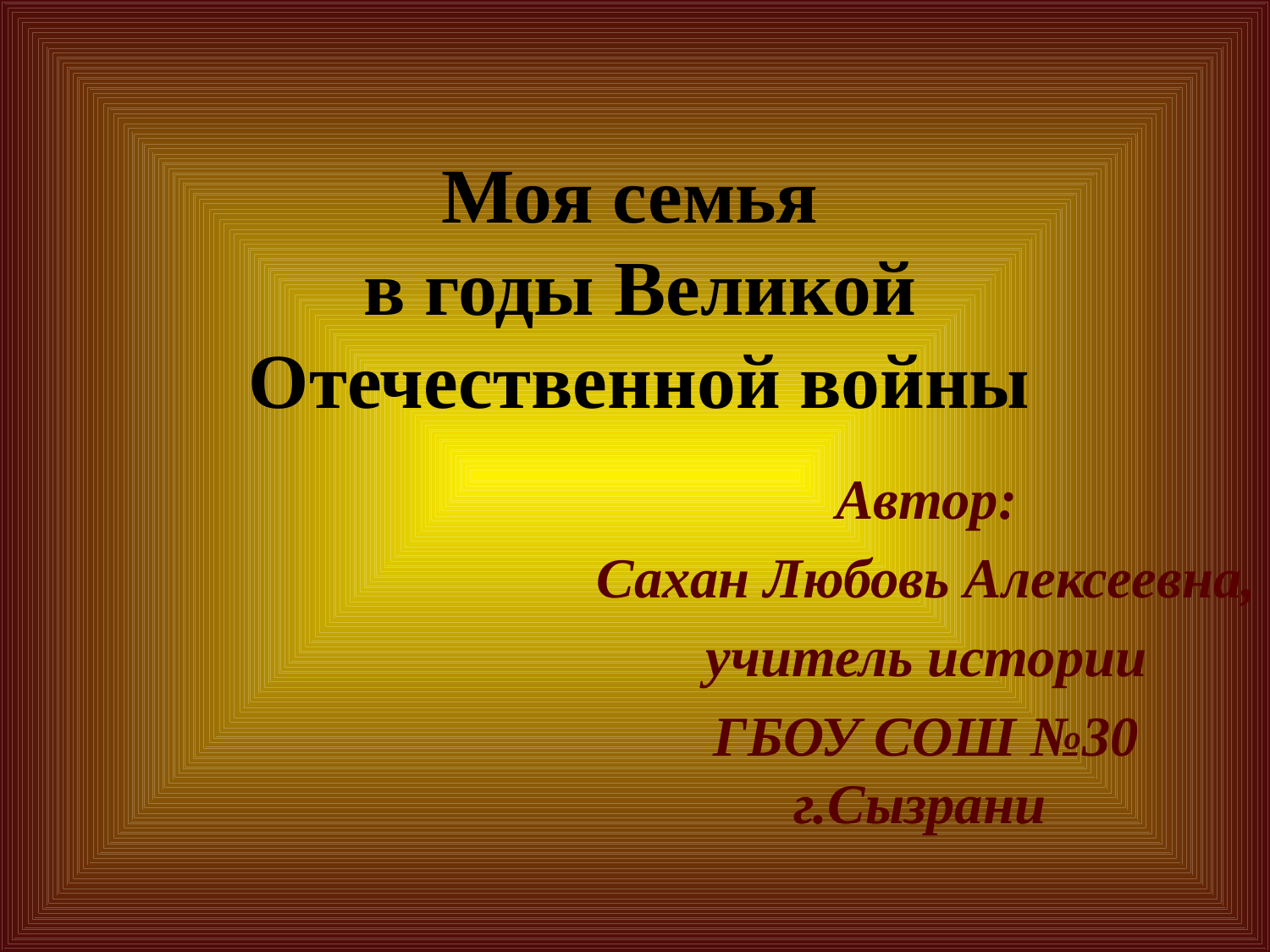

Моя семья
в годы Великой Отечественной войны
Автор:
Сахан Любовь Алексеевна,
учитель истории
ГБОУ СОШ №30 г.Сызрани